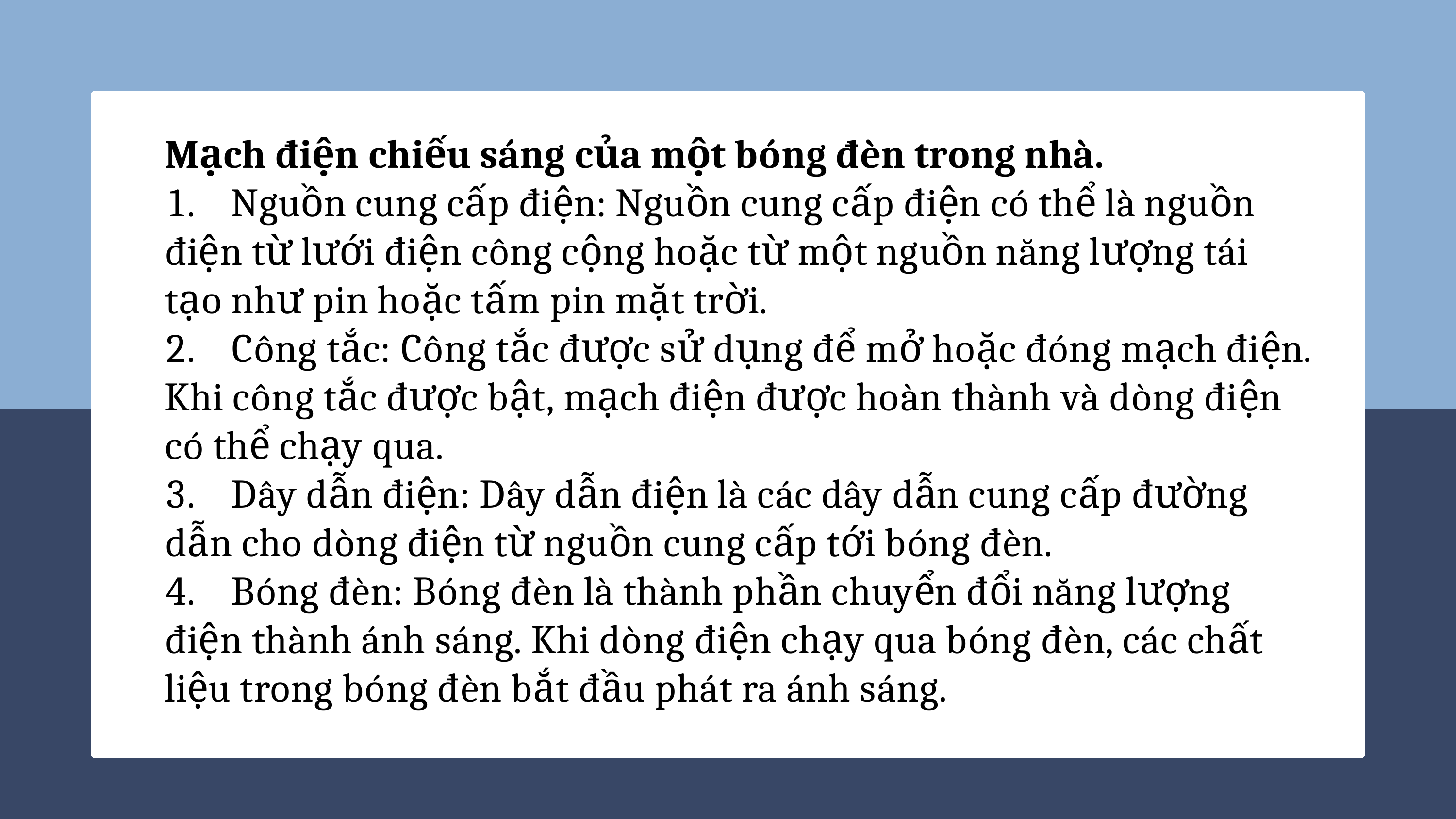

Mạch điện chiếu sáng của một bóng đèn trong nhà.
1.    Nguồn cung cấp điện: Nguồn cung cấp điện có thể là nguồn điện từ lưới điện công cộng hoặc từ một nguồn năng lượng tái tạo như pin hoặc tấm pin mặt trời.
2.    Công tắc: Công tắc được sử dụng để mở hoặc đóng mạch điện. Khi công tắc được bật, mạch điện được hoàn thành và dòng điện có thể chạy qua.
3.    Dây dẫn điện: Dây dẫn điện là các dây dẫn cung cấp đường dẫn cho dòng điện từ nguồn cung cấp tới bóng đèn.
4.    Bóng đèn: Bóng đèn là thành phần chuyển đổi năng lượng điện thành ánh sáng. Khi dòng điện chạy qua bóng đèn, các chất liệu trong bóng đèn bắt đầu phát ra ánh sáng.